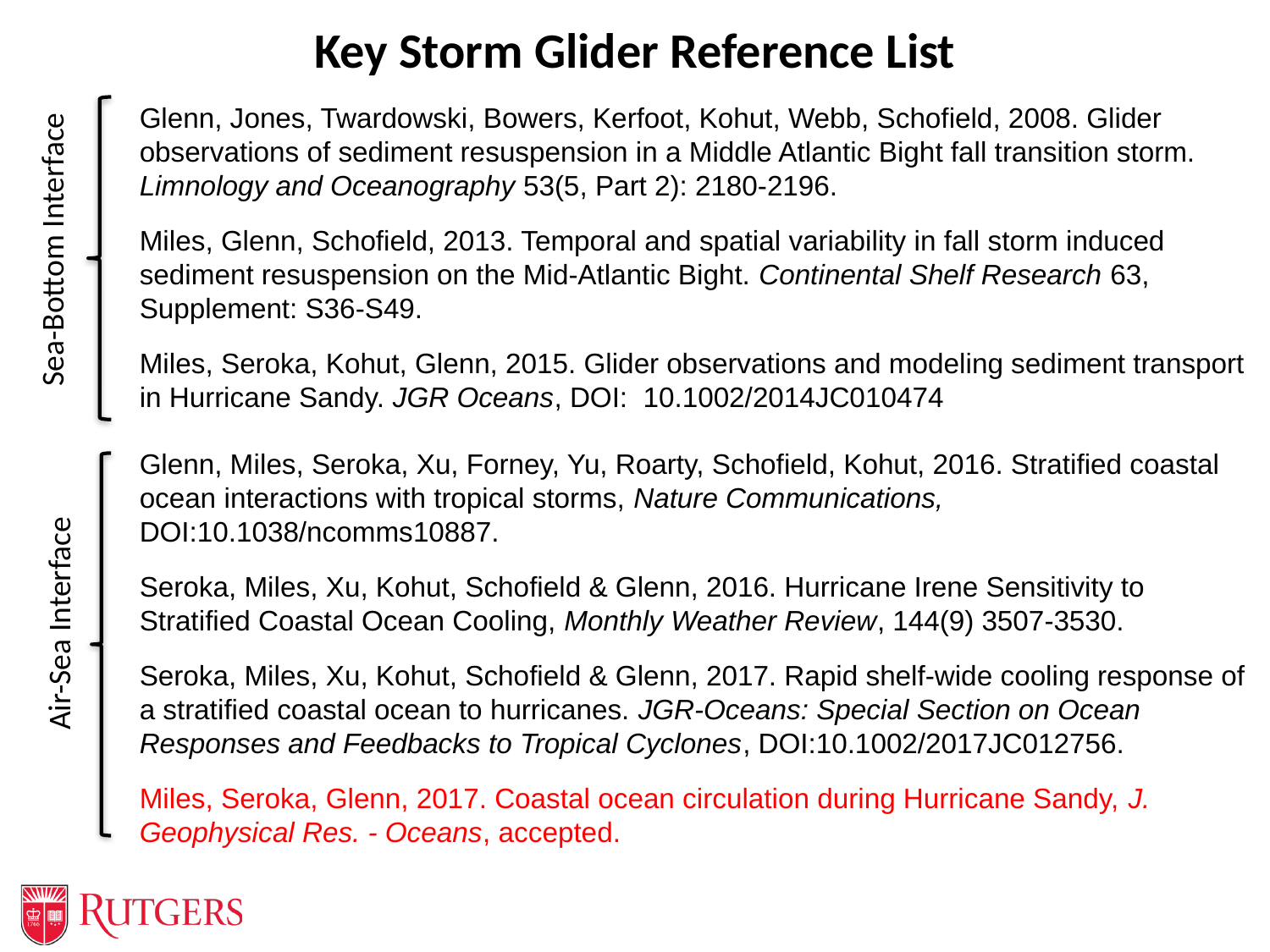

Key Storm Glider Reference List
Glenn, Jones, Twardowski, Bowers, Kerfoot, Kohut, Webb, Schofield, 2008. Glider observations of sediment resuspension in a Middle Atlantic Bight fall transition storm. Limnology and Oceanography 53(5, Part 2): 2180-2196.

Miles, Glenn, Schofield, 2013. Temporal and spatial variability in fall storm induced sediment resuspension on the Mid-Atlantic Bight. Continental Shelf Research 63, Supplement: S36-S49.

Miles, Seroka, Kohut, Glenn, 2015. Glider observations and modeling sediment transport in Hurricane Sandy. JGR Oceans, DOI:  10.1002/2014JC010474

Glenn, Miles, Seroka, Xu, Forney, Yu, Roarty, Schofield, Kohut, 2016. Stratified coastal ocean interactions with tropical storms, Nature Communications, DOI:10.1038/ncomms10887.

Seroka, Miles, Xu, Kohut, Schofield & Glenn, 2016. Hurricane Irene Sensitivity to Stratified Coastal Ocean Cooling, Monthly Weather Review, 144(9) 3507-3530.

Seroka, Miles, Xu, Kohut, Schofield & Glenn, 2017. Rapid shelf-wide cooling response of a stratified coastal ocean to hurricanes. JGR-Oceans: Special Section on Ocean Responses and Feedbacks to Tropical Cyclones, DOI:10.1002/2017JC012756.

Miles, Seroka, Glenn, 2017. Coastal ocean circulation during Hurricane Sandy, J. Geophysical Res. - Oceans, accepted.

Sea-Bottom Interface

Air-Sea Interface